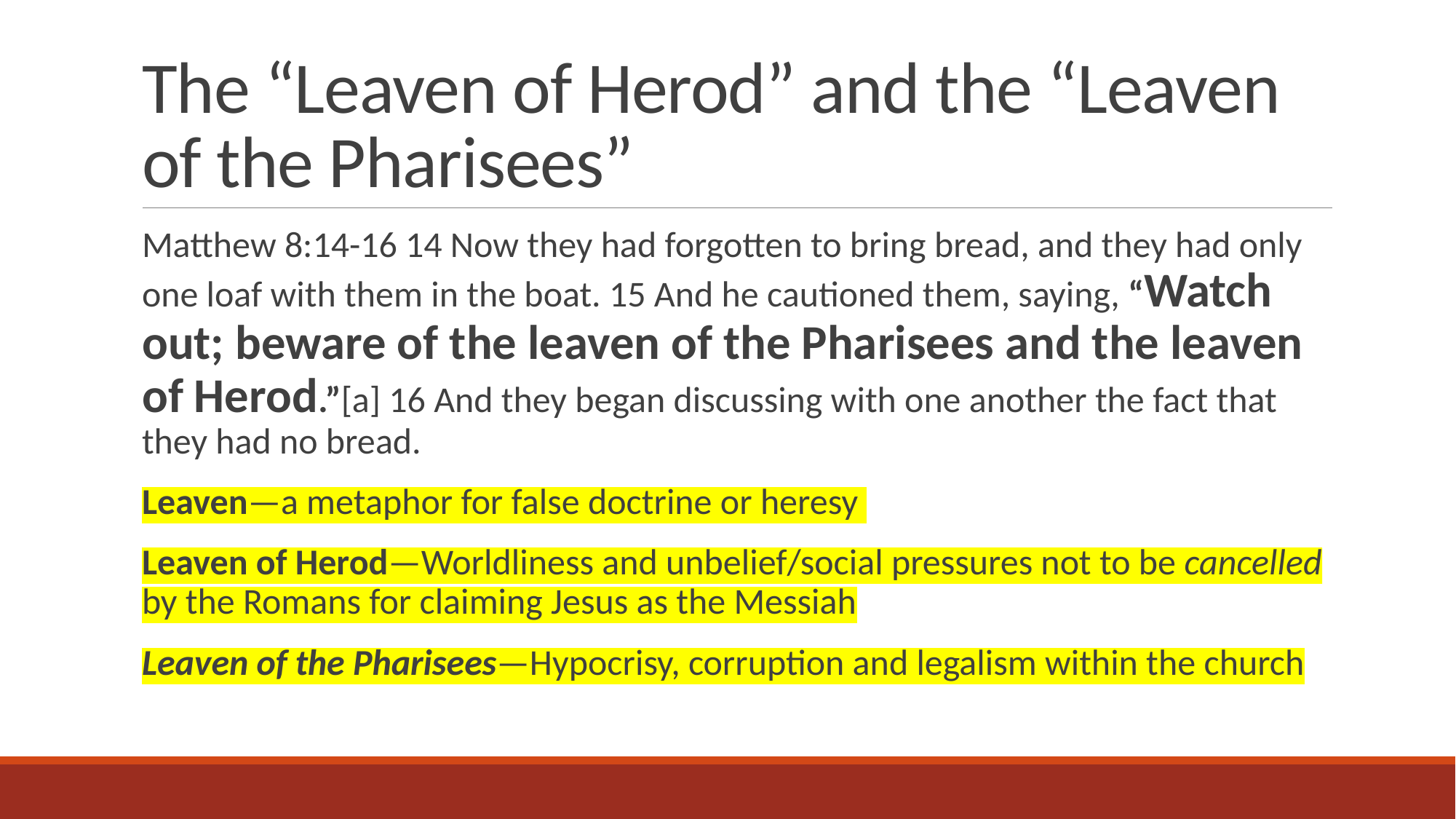

# The “Leaven of Herod” and the “Leaven of the Pharisees”
Matthew 8:14-16 14 Now they had forgotten to bring bread, and they had only one loaf with them in the boat. 15 And he cautioned them, saying, “Watch out; beware of the leaven of the Pharisees and the leaven of Herod.”[a] 16 And they began discussing with one another the fact that they had no bread.
Leaven—a metaphor for false doctrine or heresy
Leaven of Herod—Worldliness and unbelief/social pressures not to be cancelled by the Romans for claiming Jesus as the Messiah
Leaven of the Pharisees—Hypocrisy, corruption and legalism within the church